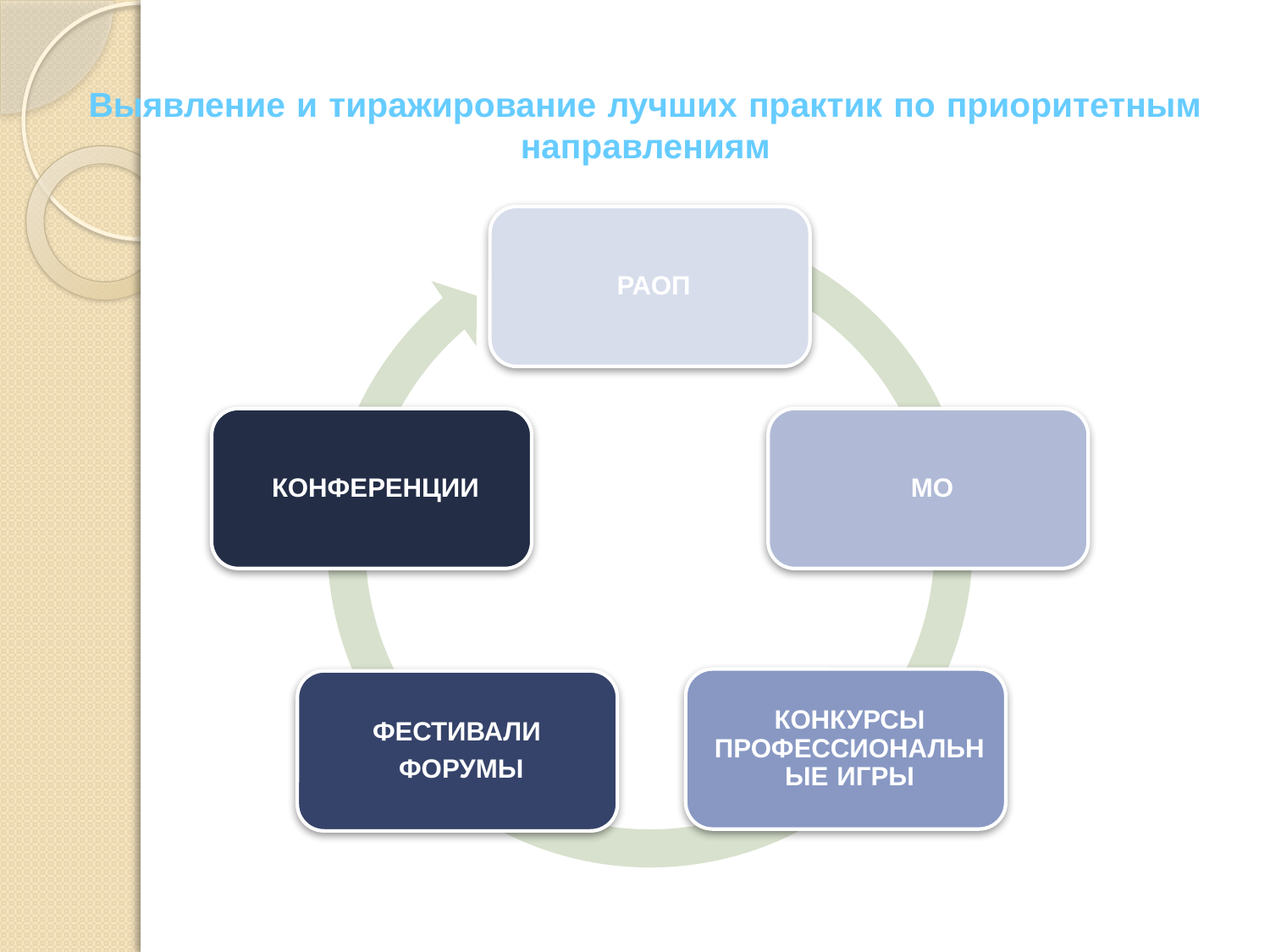

# Выявление и тиражирование лучших практик по приоритетным направлениям
РАОП
МО
КОНКУРСЫ ПРОФЕССИОНАЛЬНЫЕ ИГРЫ
ФЕСТИВАЛИ
ФОРУМЫ
КОНФЕРЕНЦИИ